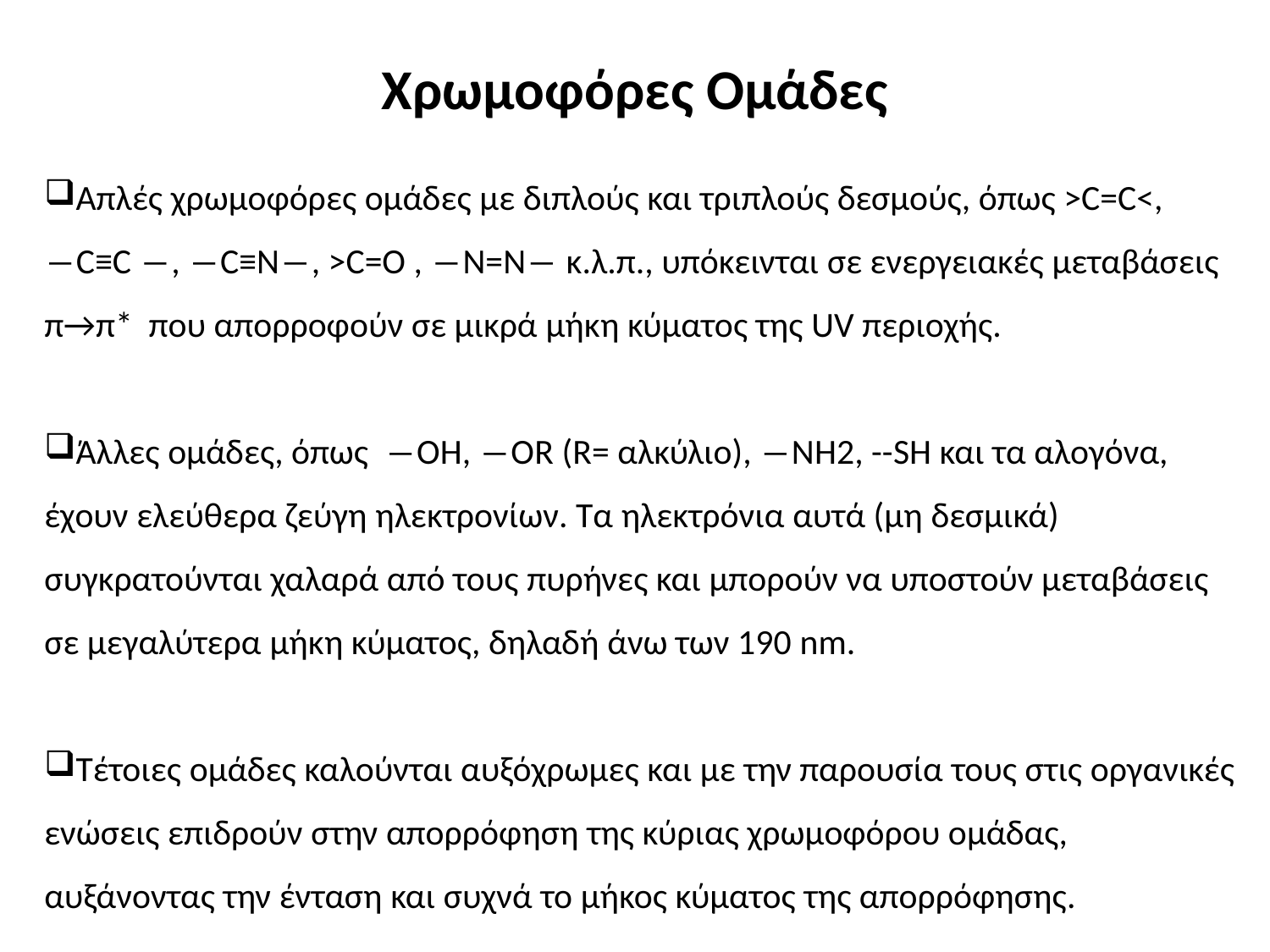

# Χρωμοφόρες Ομάδες
Απλές χρωμοφόρες ομάδες με διπλούς και τριπλούς δεσμούς, όπως >C=C<, ―C≡C ―, ―C≡Ν―, >C=O , ―Ν=Ν― κ.λ.π., υπόκεινται σε ενεργειακές μεταβάσεις π→π*  που απορροφούν σε μικρά μήκη κύματος της UV περιοχής.

Άλλες ομάδες, όπως  ―ΟΗ, ―ΟR (R= αλκύλιο), ―ΝΗ2, --SH και τα αλογόνα, έχουν ελεύθερα ζεύγη ηλεκτρονίων. Τα ηλεκτρόνια αυτά (μη δεσμικά) συγκρατούνται χαλαρά από τους πυρήνες και μπορούν να υποστούν μεταβάσεις σε μεγαλύτερα μήκη κύματος, δηλαδή άνω των 190 nm.

Τέτοιες ομάδες καλούνται αυξόχρωμες και με την παρουσία τους στις οργανικές ενώσεις επιδρούν στην απορρόφηση της κύριας χρωμοφόρου ομάδας, αυξάνοντας την ένταση και συχνά το μήκος κύματος της απορρόφησης.